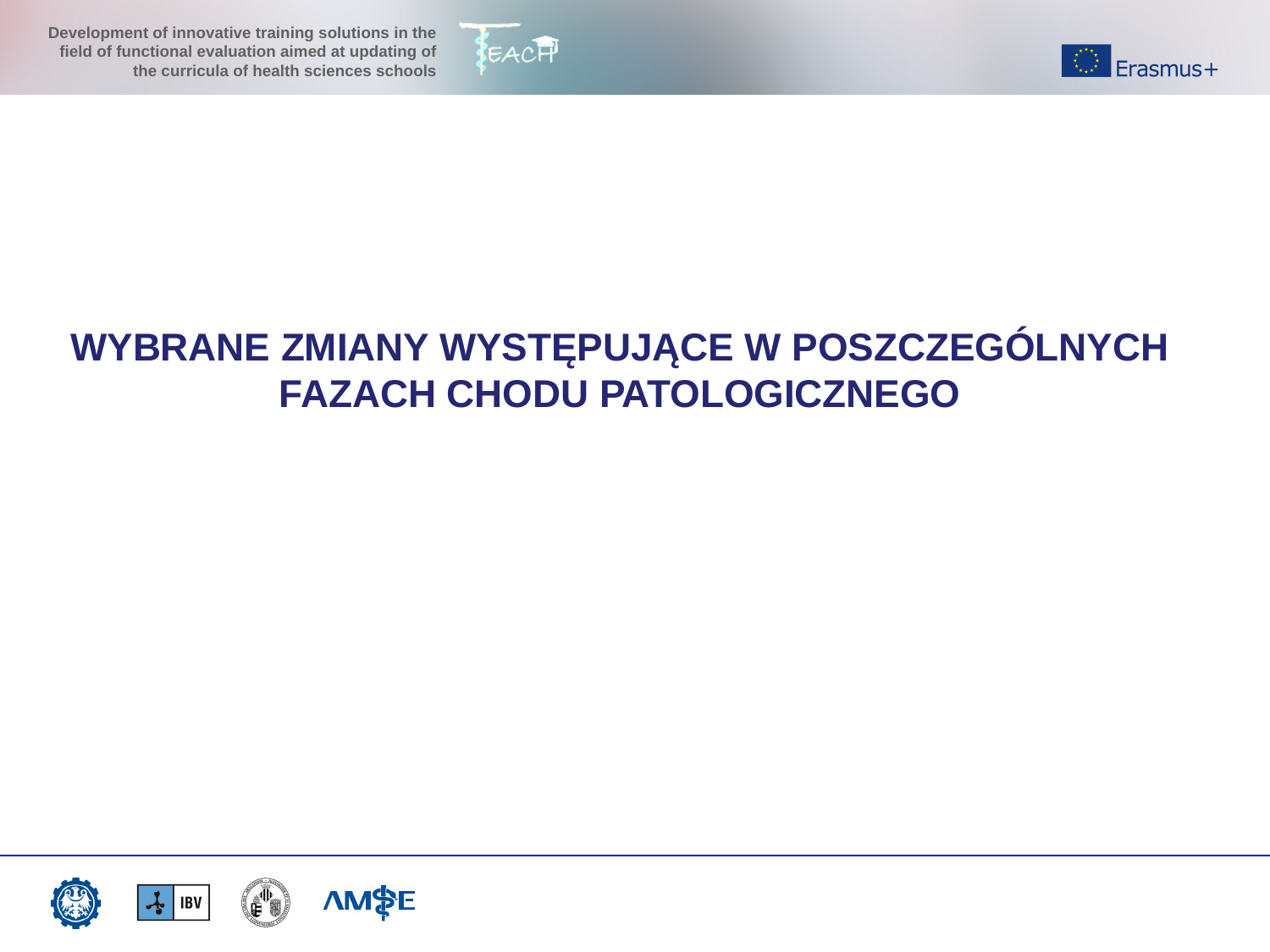

WYBRANE ZMIANY WYSTĘPUJĄCE W POSZCZEGÓLNYCH FAZACH CHODU PATOLOGICZNEGO